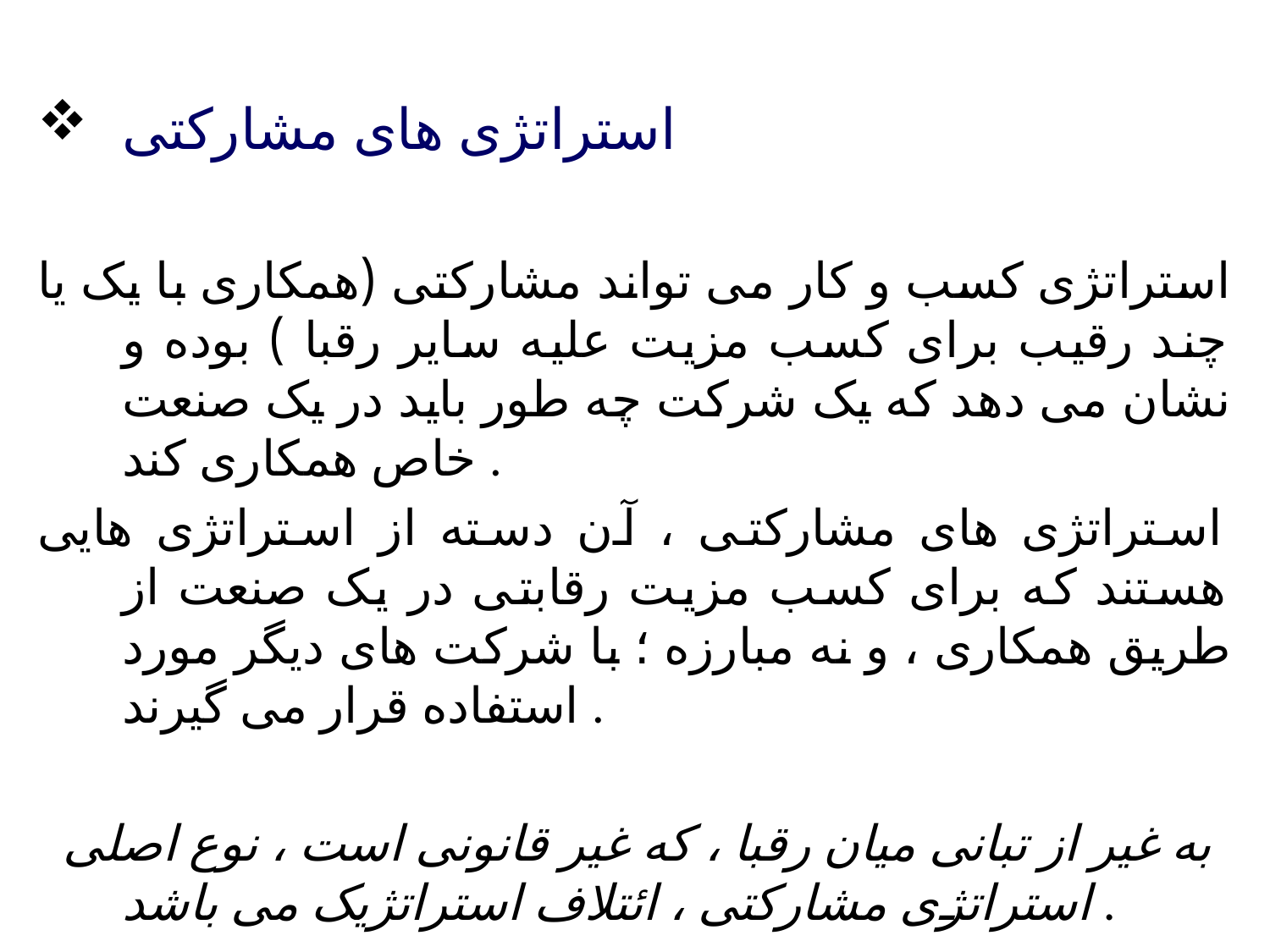

استراتژی های مشارکتی

استراتژی کسب و کار می تواند مشارکتی (همکاری با یک یا چند رقیب برای کسب مزیت علیه سایر رقبا ) بوده و نشان می دهد که یک شرکت چه طور باید در یک صنعت خاص همکاری کند .
استراتژی های مشارکتی ، آن دسته از استراتژی هایی هستند که برای کسب مزیت رقابتی در یک صنعت از طریق همکاری ، و نه مبارزه ؛ با شرکت های دیگر مورد استفاده قرار می گیرند .

  به غیر از تبانی میان رقبا ، که غیر قانونی است ، نوع اصلی استراتژی مشارکتی ، ائتلاف استراتژیک می باشد .